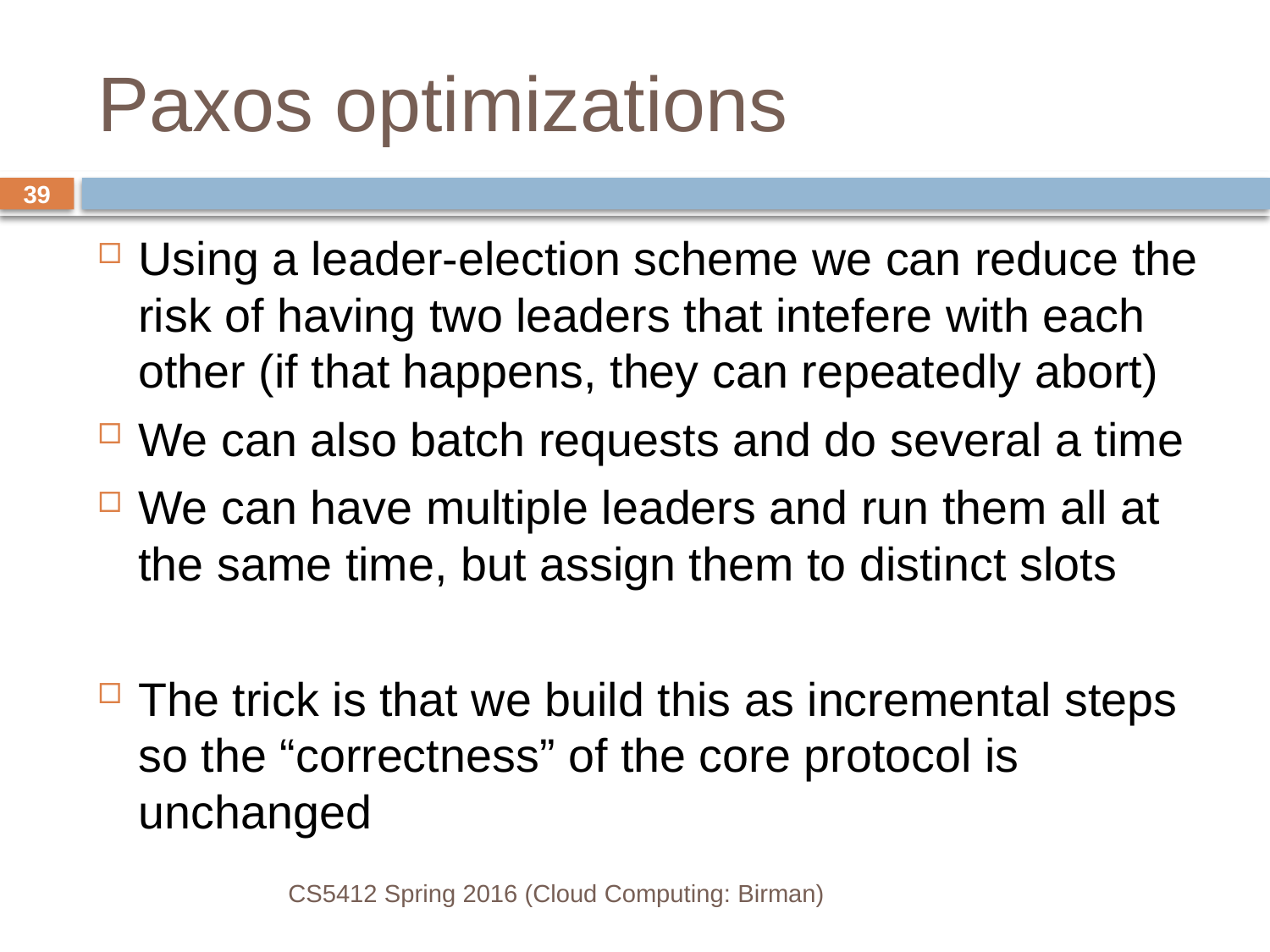

# Paxos optimizations
39
Using a leader-election scheme we can reduce the risk of having two leaders that intefere with each other (if that happens, they can repeatedly abort)
We can also batch requests and do several a time
We can have multiple leaders and run them all at the same time, but assign them to distinct slots

The trick is that we build this as incremental steps so the “correctness” of the core protocol is unchanged
CS5412 Spring 2016 (Cloud Computing: Birman)